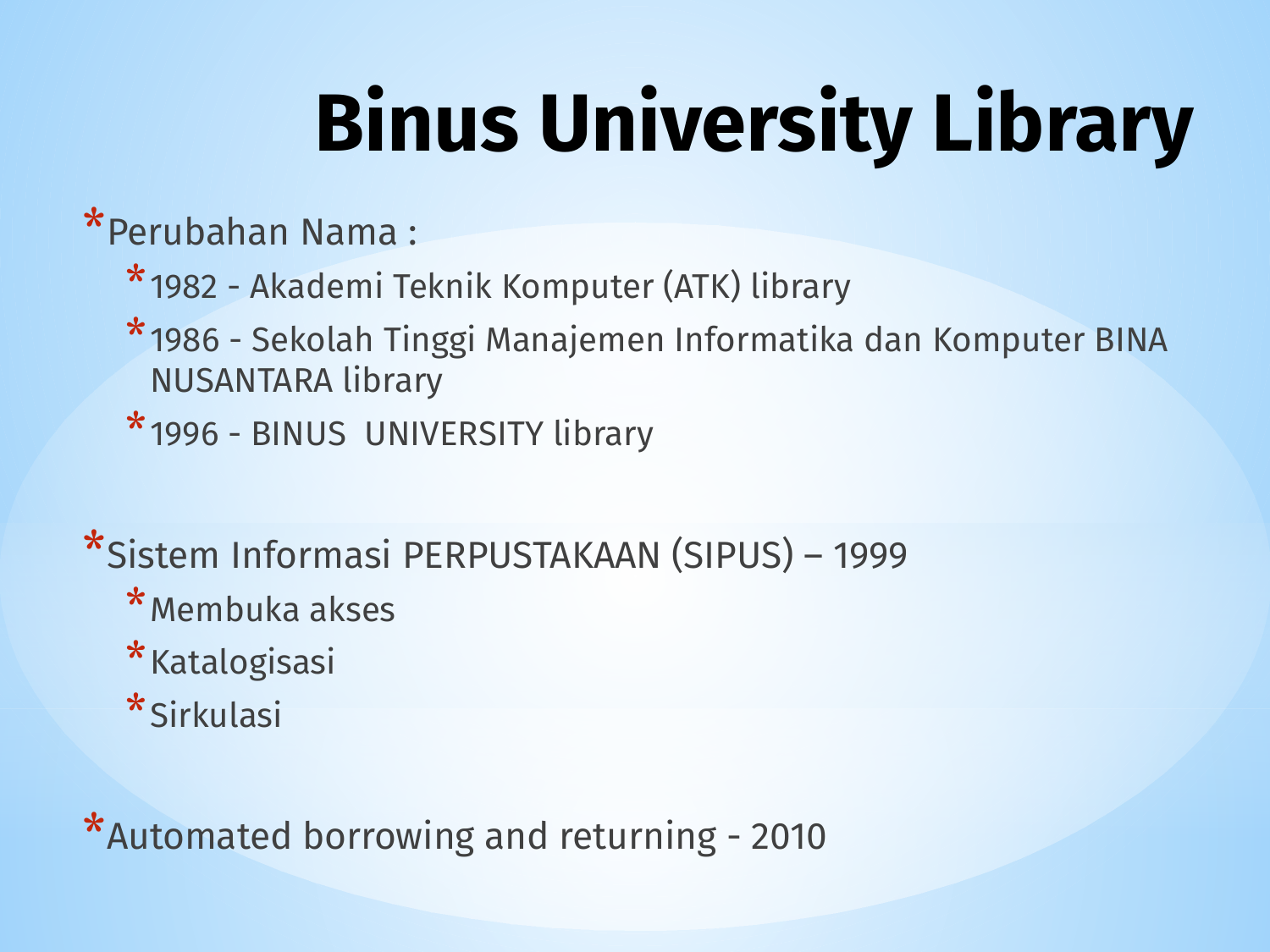

# Binus University Library
Perubahan Nama :
1982 - Akademi Teknik Komputer (ATK) library
1986 - Sekolah Tinggi Manajemen Informatika dan Komputer BINA NUSANTARA library
1996 - BINUS  UNIVERSITY library

Sistem Informasi PERPUSTAKAAN (SIPUS) – 1999
Membuka akses
Katalogisasi
Sirkulasi

Automated borrowing and returning - 2010